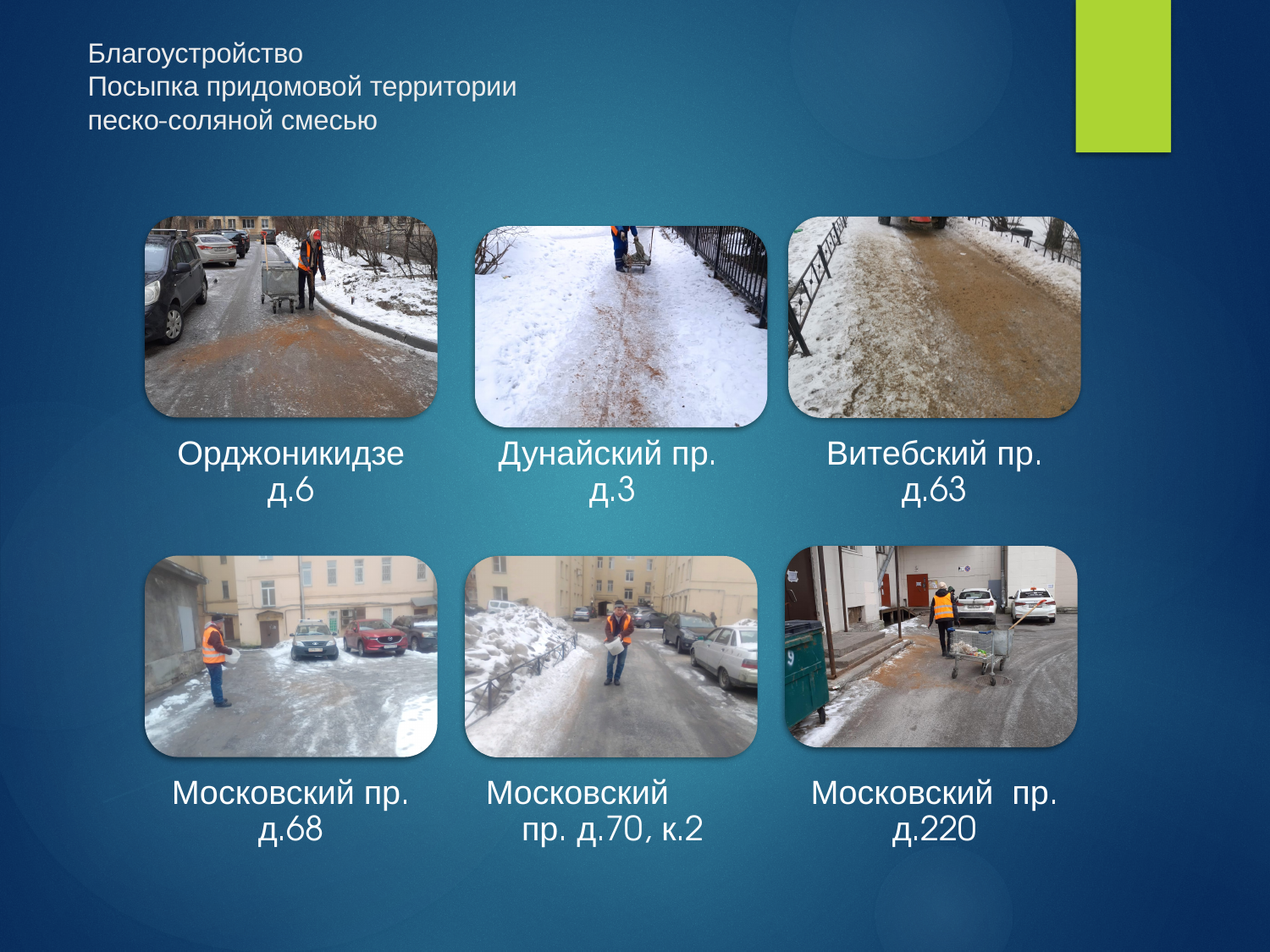

# Благоустройство Посыпка придомовой территории песко-соляной смесью
Орджоникидзе д.6
Дунайский пр.  д.3
Витебский пр. д.63
Московский пр. д.68
Московский	 пр. д.70, к.2
Московский  пр. д.220